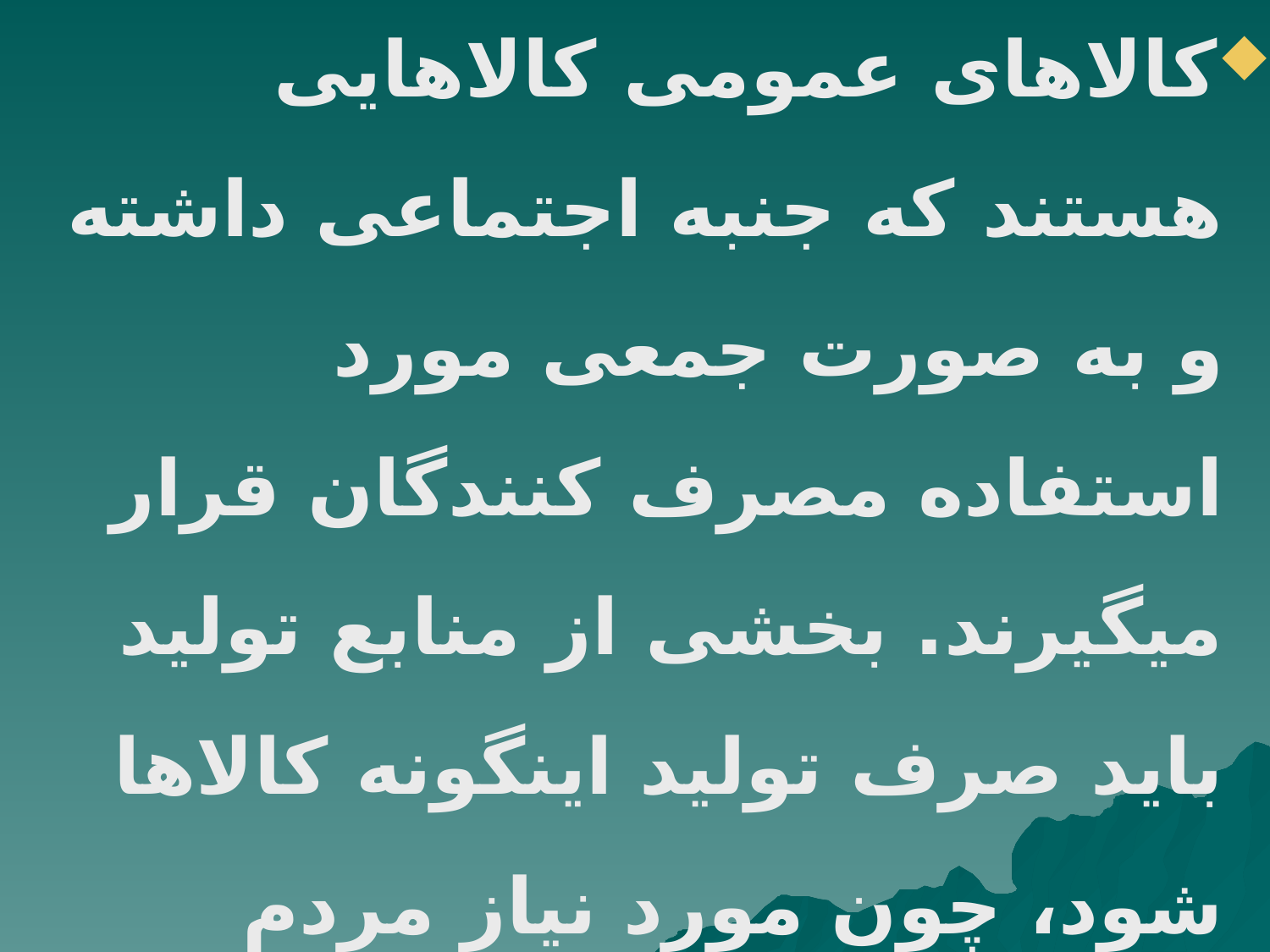

کالاهای عمومی کالاهایی هستند که جنبه اجتماعی داشته و به صورت جمعی مورد استفاده مصرف کنندگان قرار می‏گیرند. بخشی از منابع تولید باید صرف تولید اینگونه کالاها شود، چون مورد نیاز مردم می‏باشد در حالیکه بخش خصوصی معمولاٌ به تولید آنها اقدام نمی‏نماید.